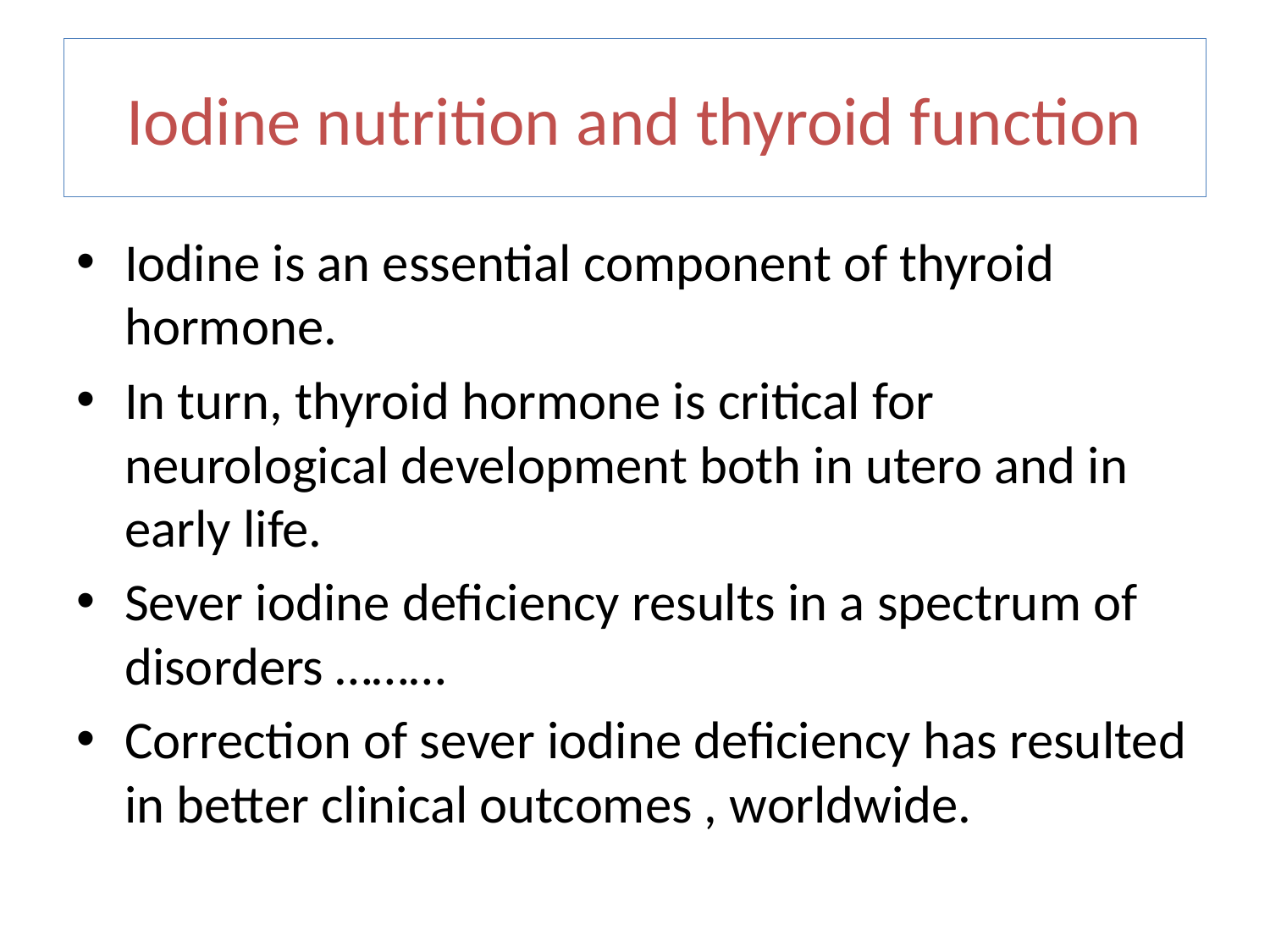

# Iodine nutrition and thyroid function
Iodine is an essential component of thyroid hormone.
In turn, thyroid hormone is critical for neurological development both in utero and in early life.
Sever iodine deficiency results in a spectrum of disorders ………
Correction of sever iodine deficiency has resulted in better clinical outcomes , worldwide.